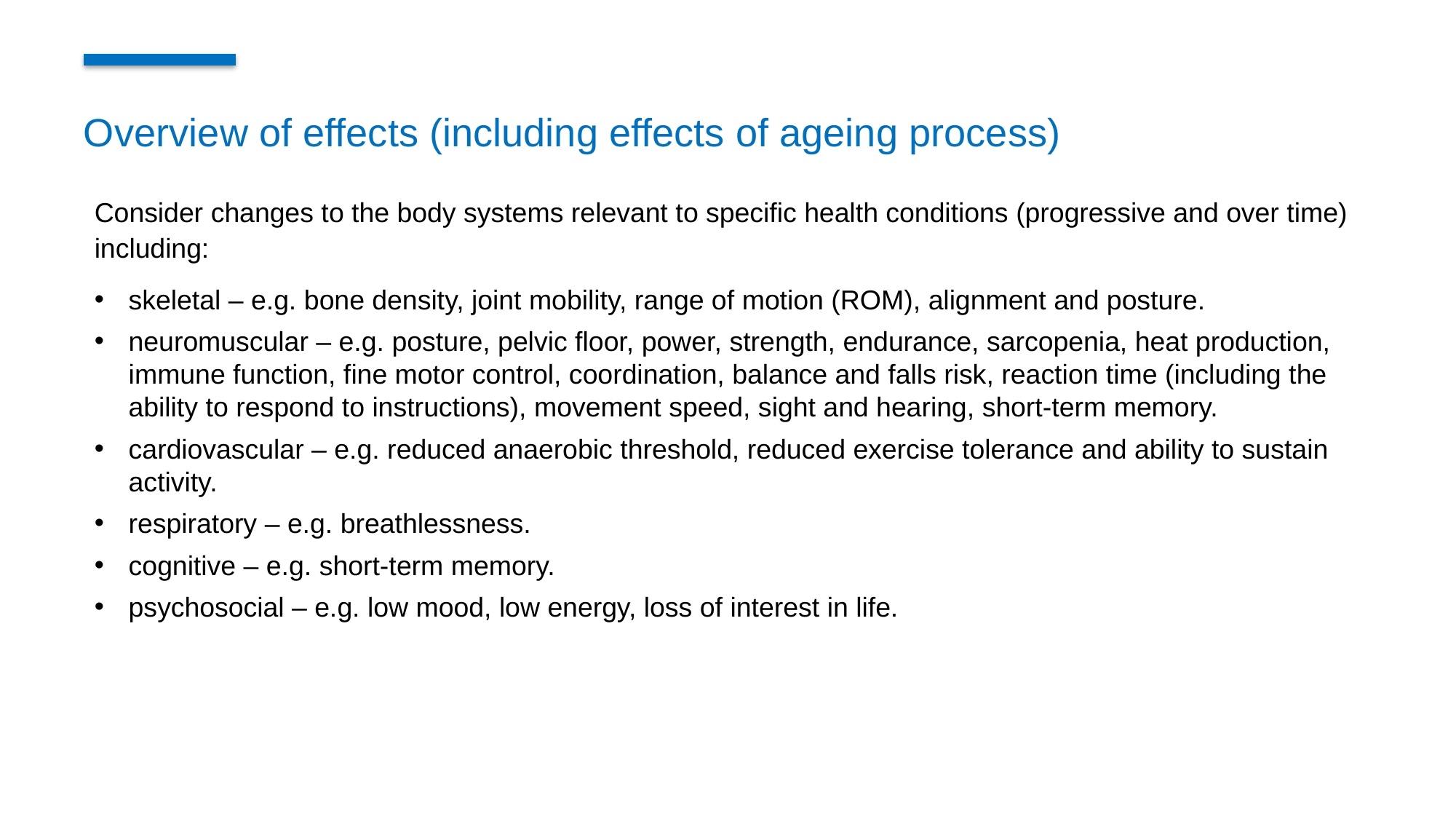

Overview of effects (including effects of ageing process)
Consider changes to the body systems relevant to specific health conditions (progressive and over time) including:
skeletal – e.g. bone density, joint mobility, range of motion (ROM), alignment and posture.
neuromuscular – e.g. posture, pelvic floor, power, strength, endurance, sarcopenia, heat production, immune function, fine motor control, coordination, balance and falls risk, reaction time (including the ability to respond to instructions), movement speed, sight and hearing, short-term memory.
cardiovascular – e.g. reduced anaerobic threshold, reduced exercise tolerance and ability to sustain activity.
respiratory – e.g. breathlessness.
cognitive – e.g. short-term memory.
psychosocial – e.g. low mood, low energy, loss of interest in life.